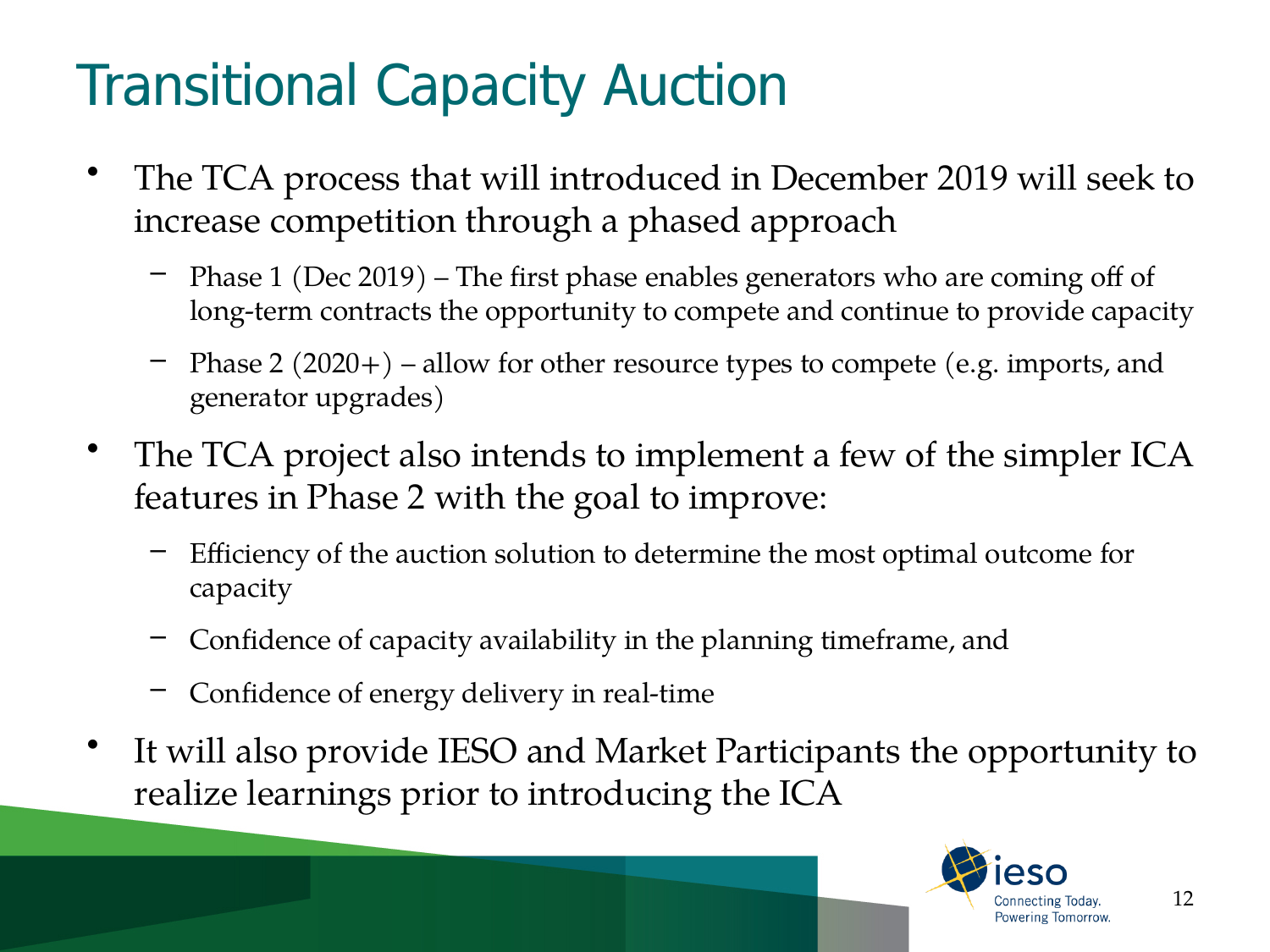

Transitional Capacity Auction
The TCA process that will introduced in December 2019 will seek to increase competition through a phased approach
Phase 1 (Dec 2019) – The first phase enables generators who are coming off of long-term contracts the opportunity to compete and continue to provide capacity
Phase 2 (2020+) – allow for other resource types to compete (e.g. imports, and generator upgrades)
The TCA project also intends to implement a few of the simpler ICA features in Phase 2 with the goal to improve:
Efficiency of the auction solution to determine the most optimal outcome for capacity
Confidence of capacity availability in the planning timeframe, and
Confidence of energy delivery in real-time
It will also provide IESO and Market Participants the opportunity to realize learnings prior to introducing the ICA

12